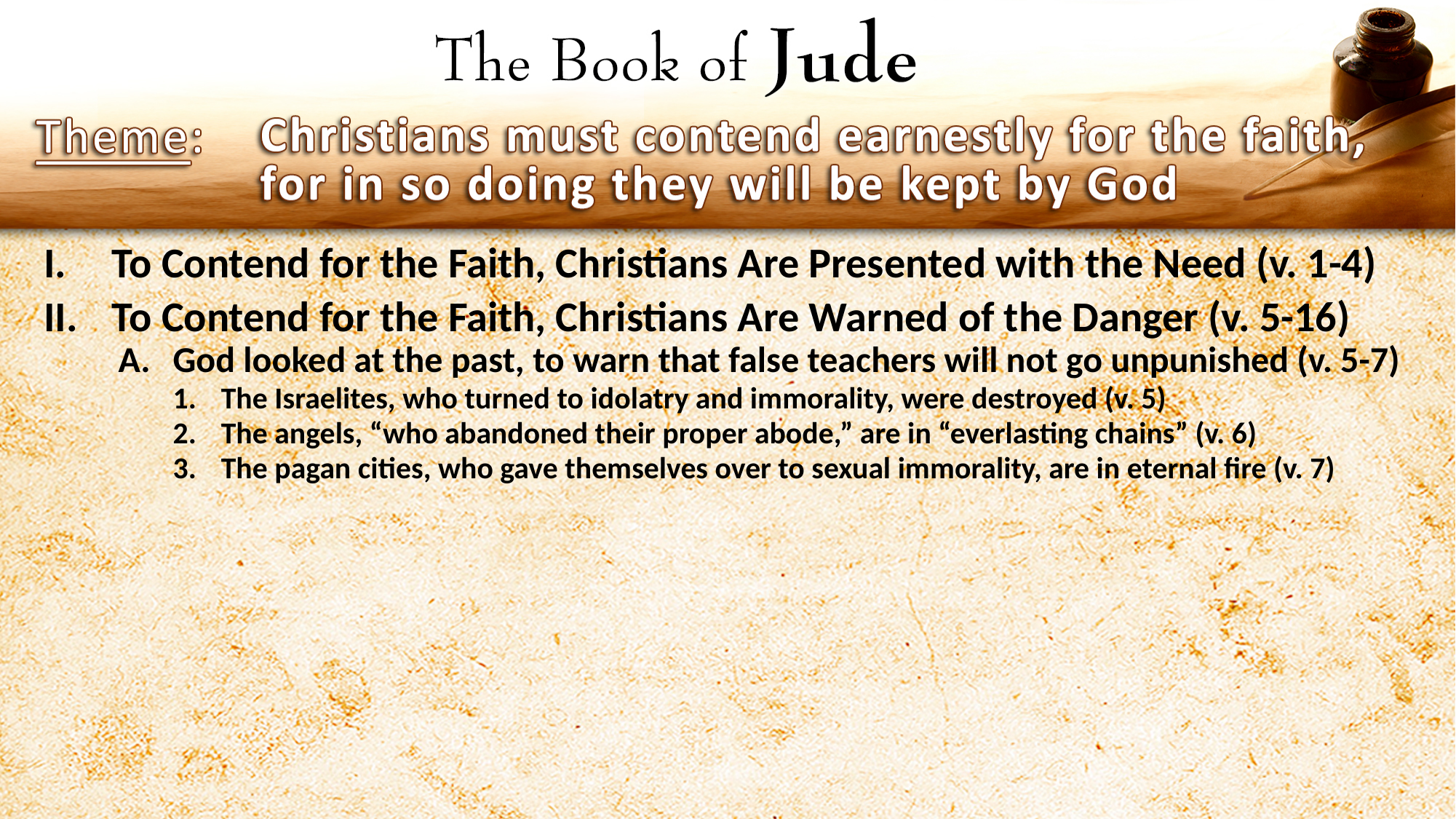

To Contend for the Faith, Christians Are Presented with the Need (v. 1-4)
To Contend for the Faith, Christians Are Warned of the Danger (v. 5-16)
God looked at the past, to warn that false teachers will not go unpunished (v. 5-7)
The Israelites, who turned to idolatry and immorality, were destroyed (v. 5)
The angels, “who abandoned their proper abode,” are in “everlasting chains” (v. 6)
The pagan cities, who gave themselves over to sexual immorality, are in eternal fire (v. 7)